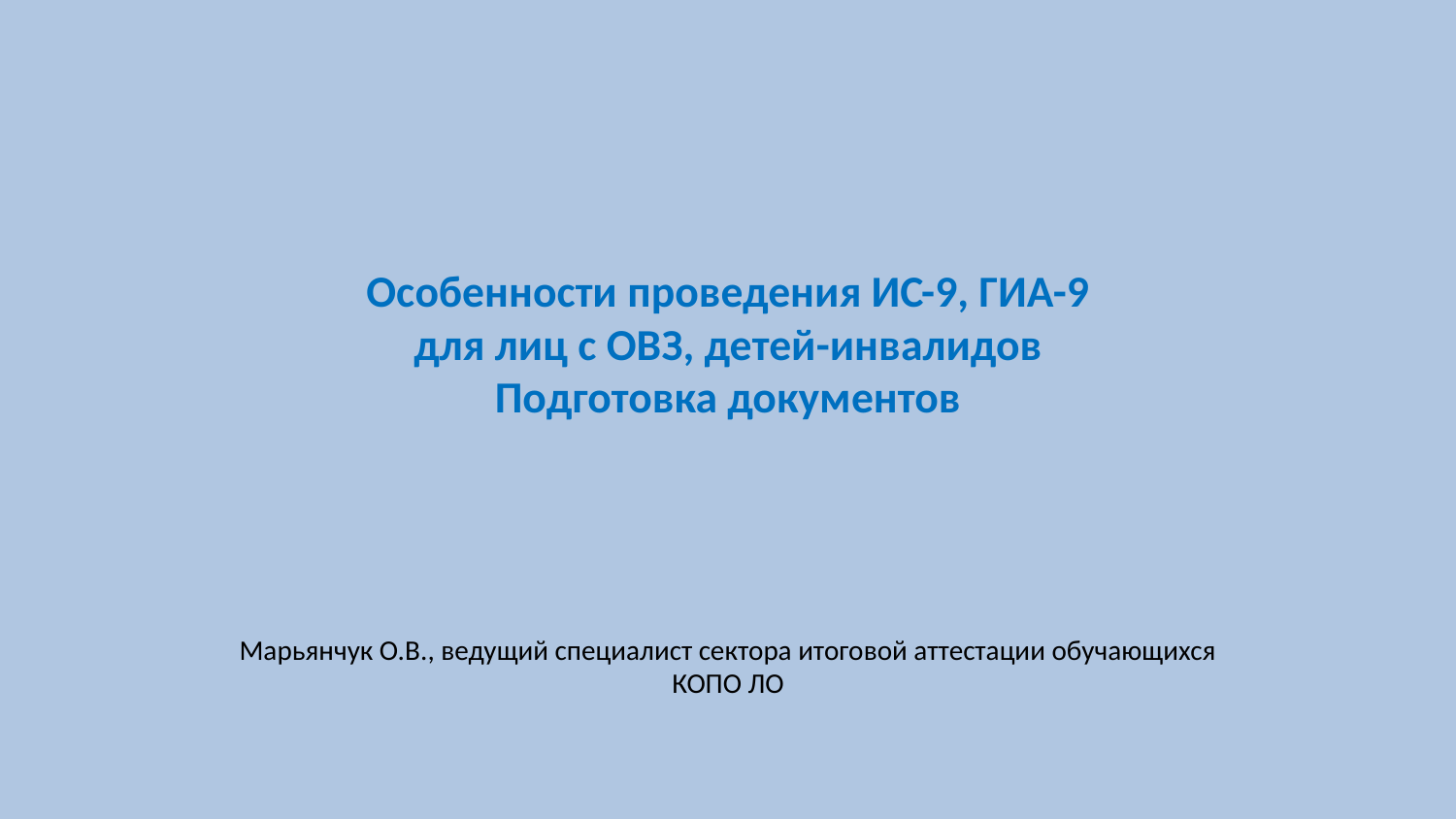

# Особенности проведения ИС-9, ГИА-9 для лиц с ОВЗ, детей-инвалидов Подготовка документов
Марьянчук О.В., ведущий специалист сектора итоговой аттестации обучающихся КОПО ЛО